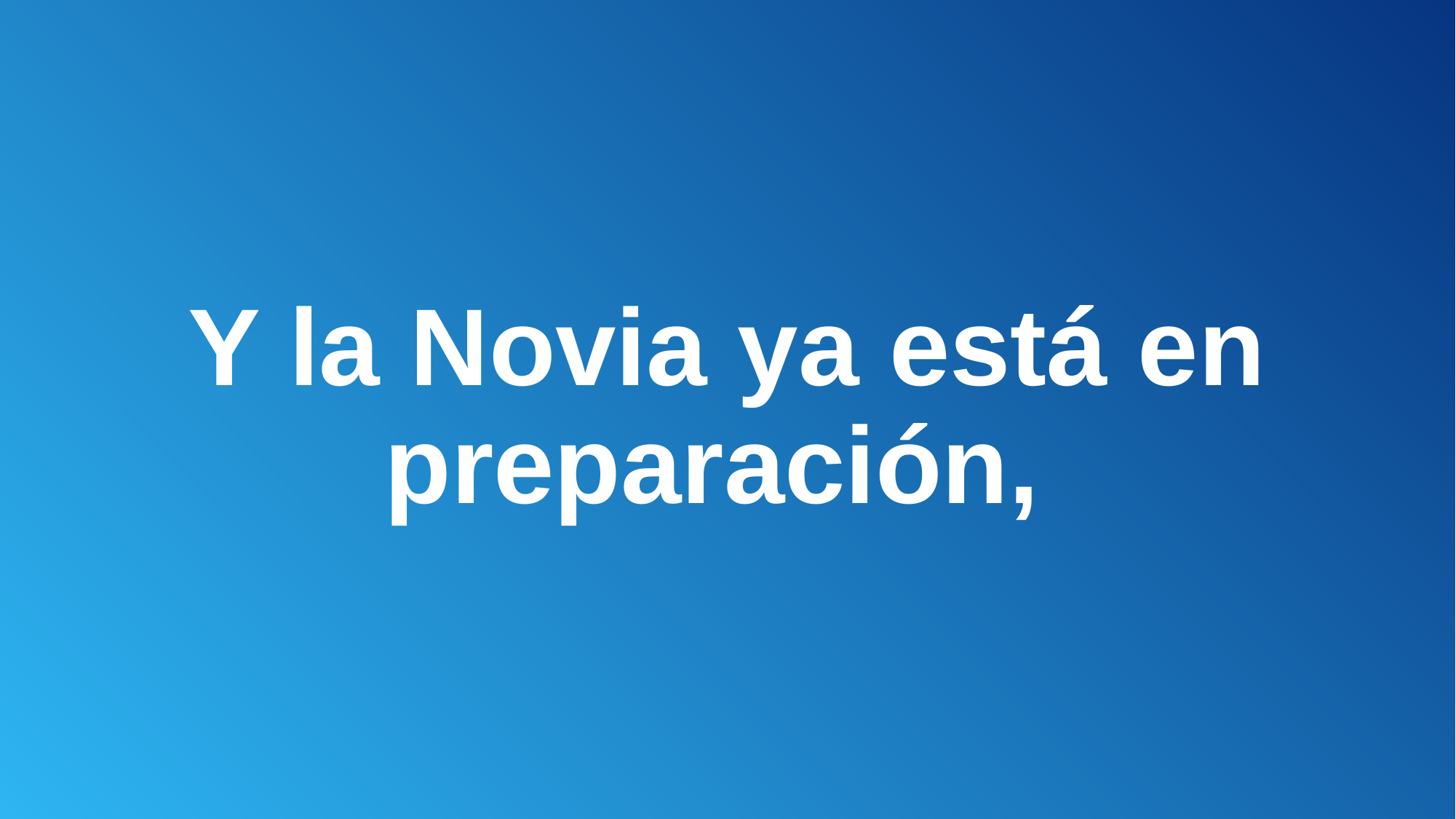

# Y la Novia ya está en preparación,